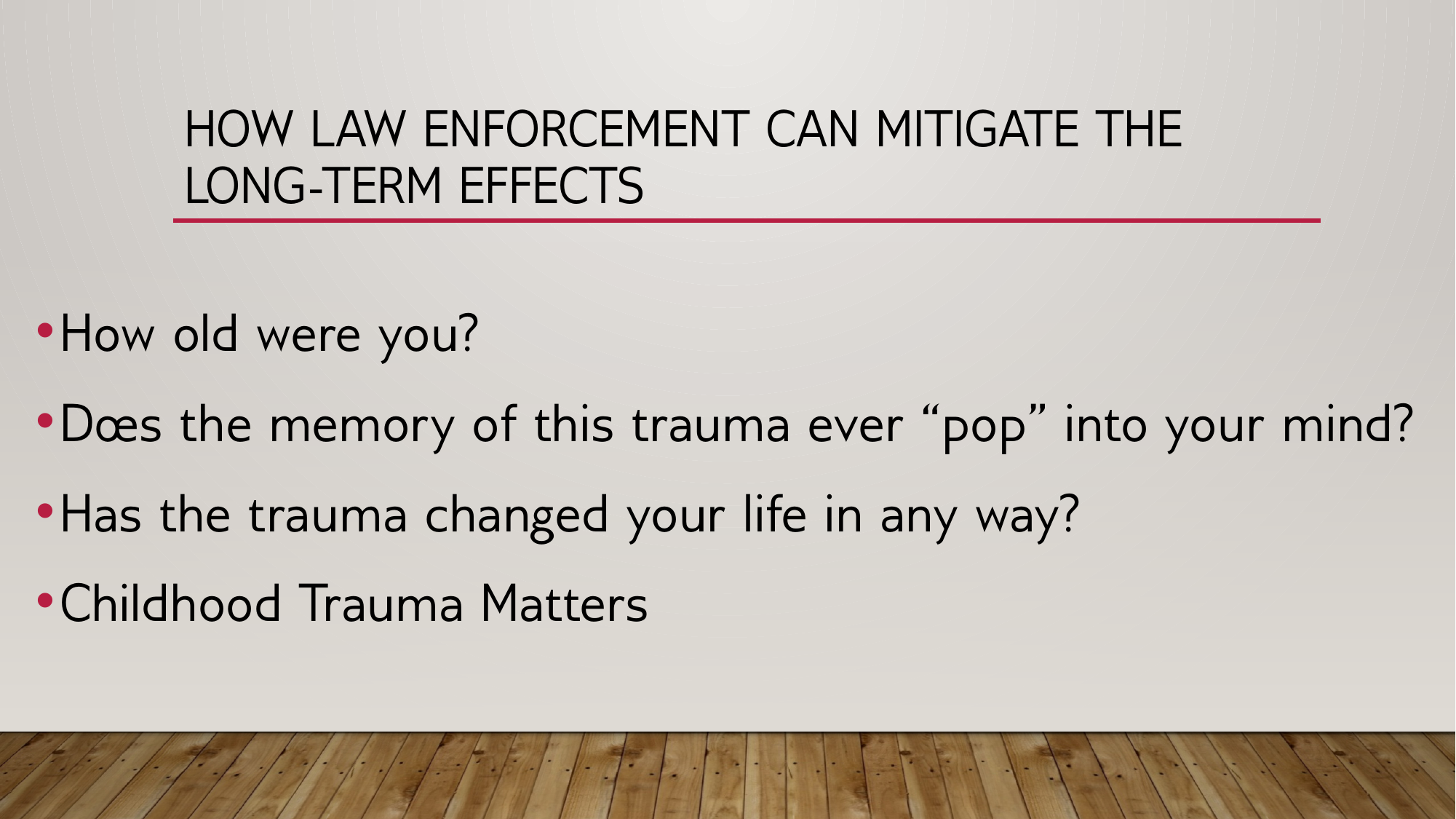

# How Law Enforcement Can Mitigate The Long-term Effects
How old were you?
Does the memory of this trauma ever “pop” into your mind?
‏Has the trauma changed your life in any way?
Childhood Trauma Matters